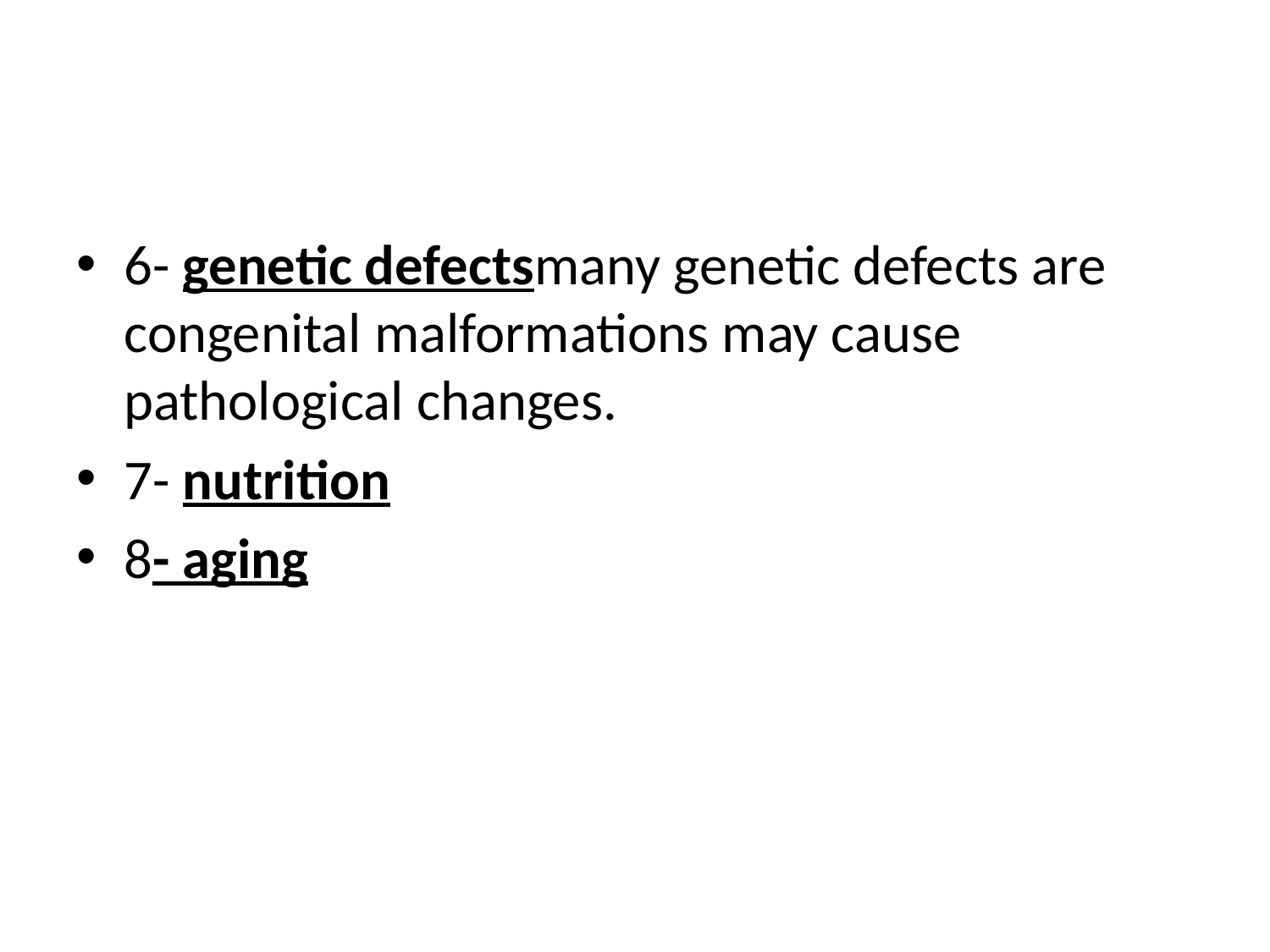

#
6- genetic defectsmany genetic defects are congenital malformations may cause pathological changes.
7- nutrition
8- aging